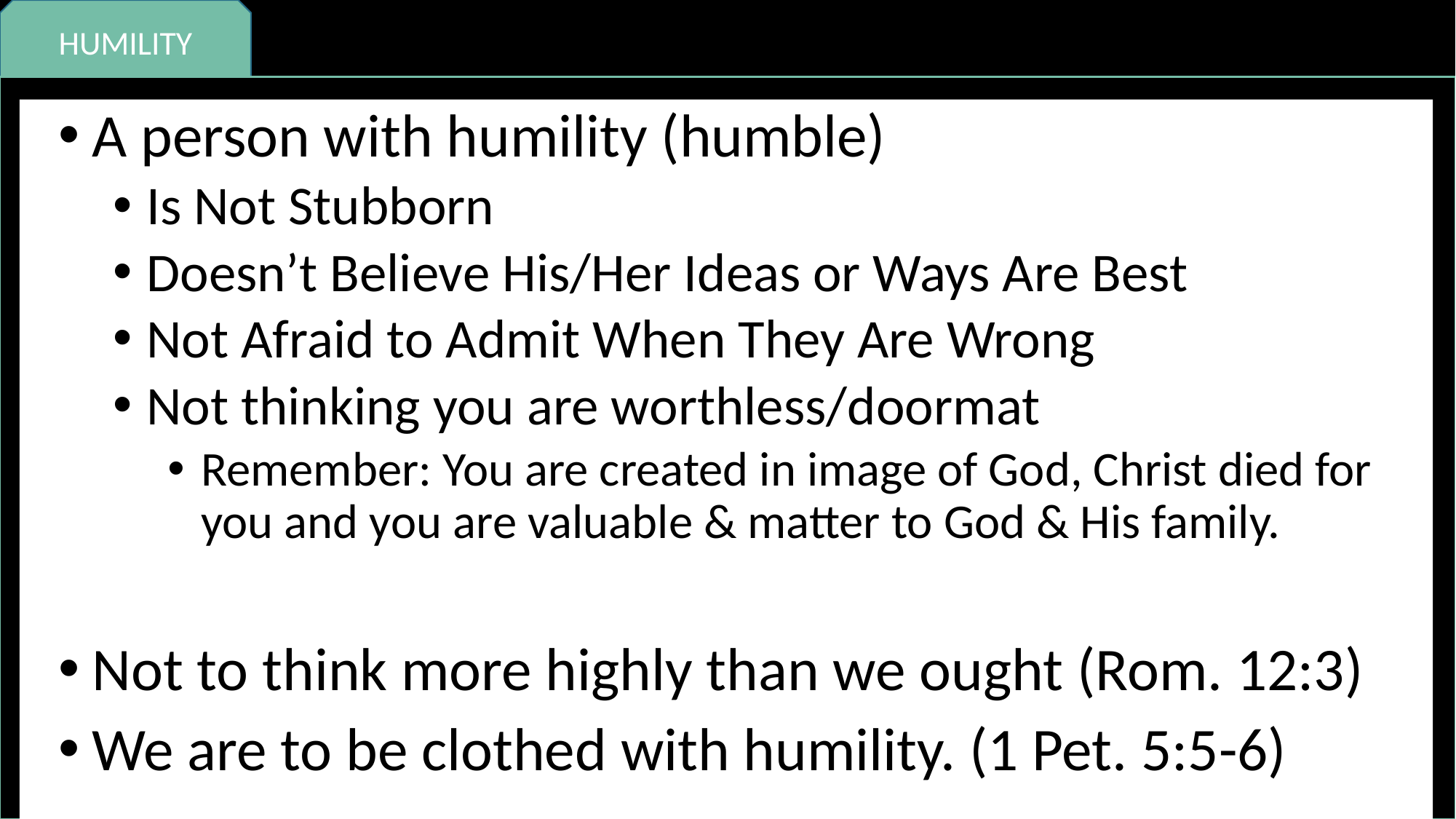

HUMILITY

A person with humility (humble)
Is Not Stubborn
Doesn’t Believe His/Her Ideas or Ways Are Best
Not Afraid to Admit When They Are Wrong
Not thinking you are worthless/doormat
Remember: You are created in image of God, Christ died for you and you are valuable & matter to God & His family.

Not to think more highly than we ought (Rom. 12:3)
We are to be clothed with humility. (1 Pet. 5:5-6)

RESPECT
MATURITY
KINDNESS
DILIGENCE
PERSEVERANCE
FAITHFULNESS
CONTENTMENT
COURAGE
INTEGRITY
COMPASSION
MORAL PURITY